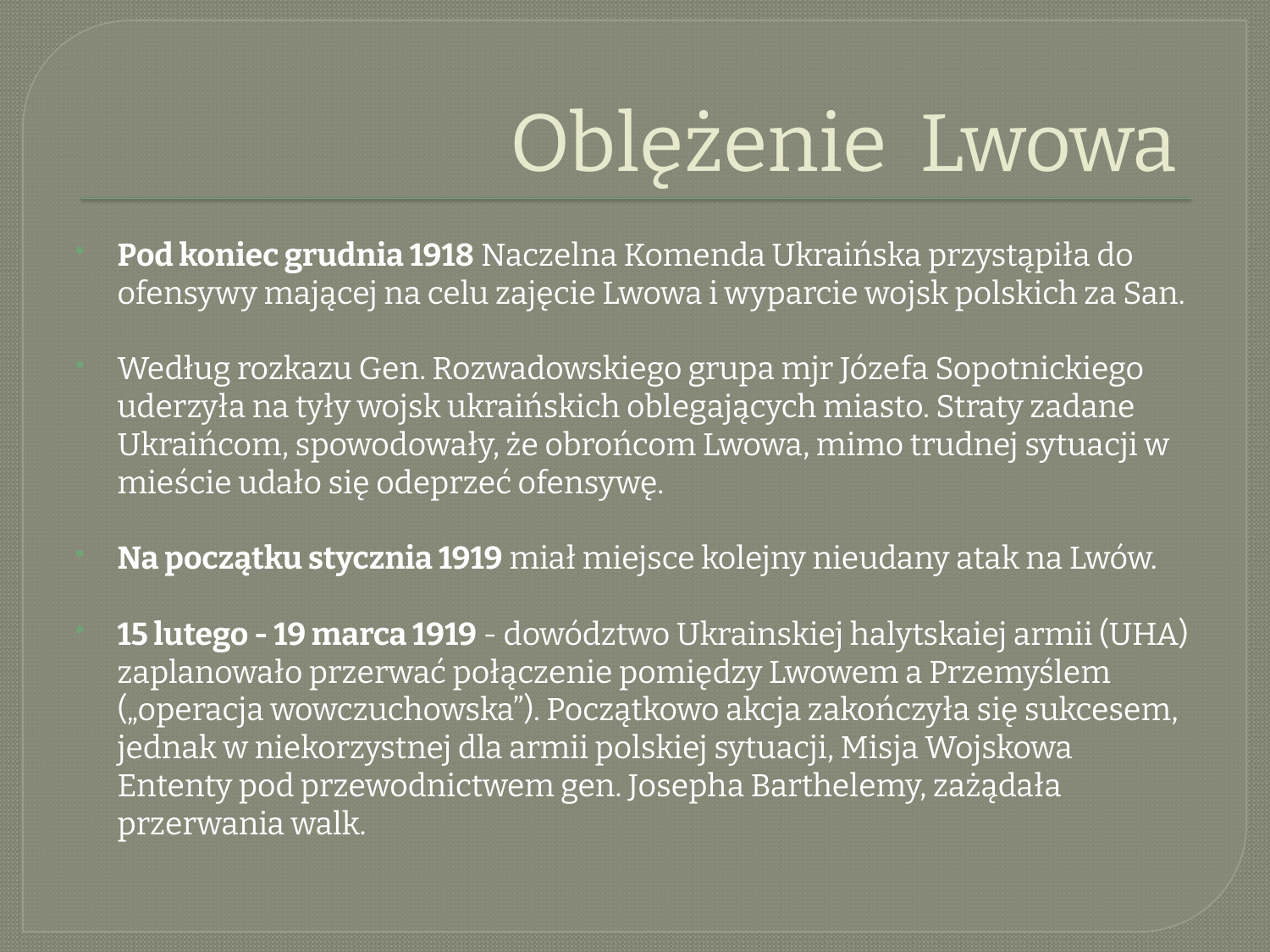

# Oblężenie  Lwowa
Pod koniec grudnia 1918 Naczelna Komenda Ukraińska przystąpiła do ofensywy mającej na celu zajęcie Lwowa i wyparcie wojsk polskich za San.

Według rozkazu Gen. Rozwadowskiego grupa mjr Józefa Sopotnickiego uderzyła na tyły wojsk ukraińskich oblegających miasto. Straty zadane Ukraińcom, spowodowały, że obrońcom Lwowa, mimo trudnej sytuacji w mieście udało się odeprzeć ofensywę.

Na początku stycznia 1919 miał miejsce kolejny nieudany atak na Lwów.

15 lutego - 19 marca 1919 - dowództwo Ukrainskiej halytskaiej armii (UHA) zaplanowało przerwać połączenie pomiędzy Lwowem a Przemyślem („operacja wowczuchowska”). Początkowo akcja zakończyła się sukcesem, jednak w niekorzystnej dla armii polskiej sytuacji, Misja Wojskowa Ententy pod przewodnictwem gen. Josepha Barthelemy, zażądała przerwania walk.